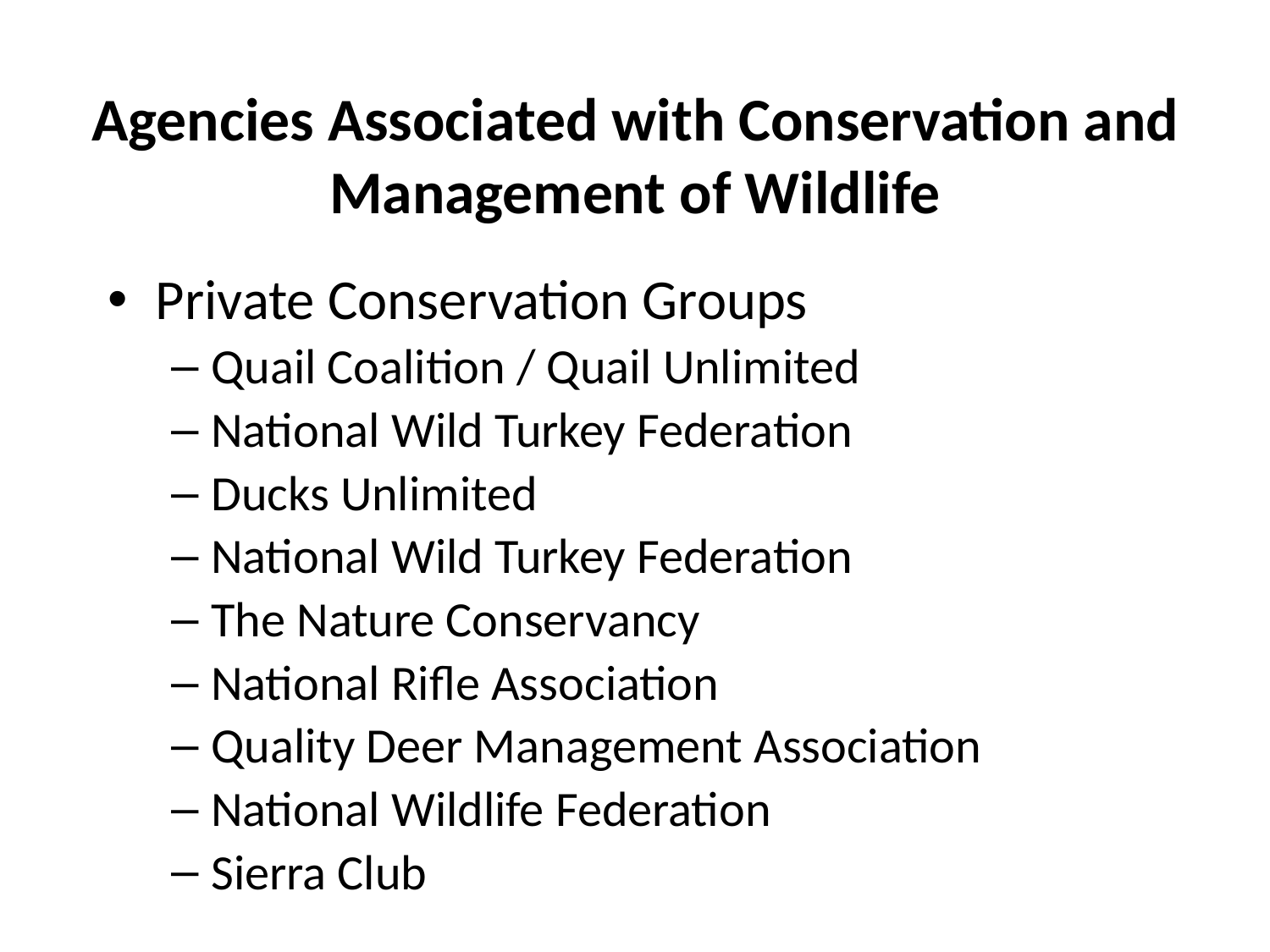

# Agencies Associated with Conservation and Management of Wildlife
Private Conservation Groups
Quail Coalition / Quail Unlimited
National Wild Turkey Federation
Ducks Unlimited
National Wild Turkey Federation
The Nature Conservancy
National Rifle Association
Quality Deer Management Association
National Wildlife Federation
Sierra Club